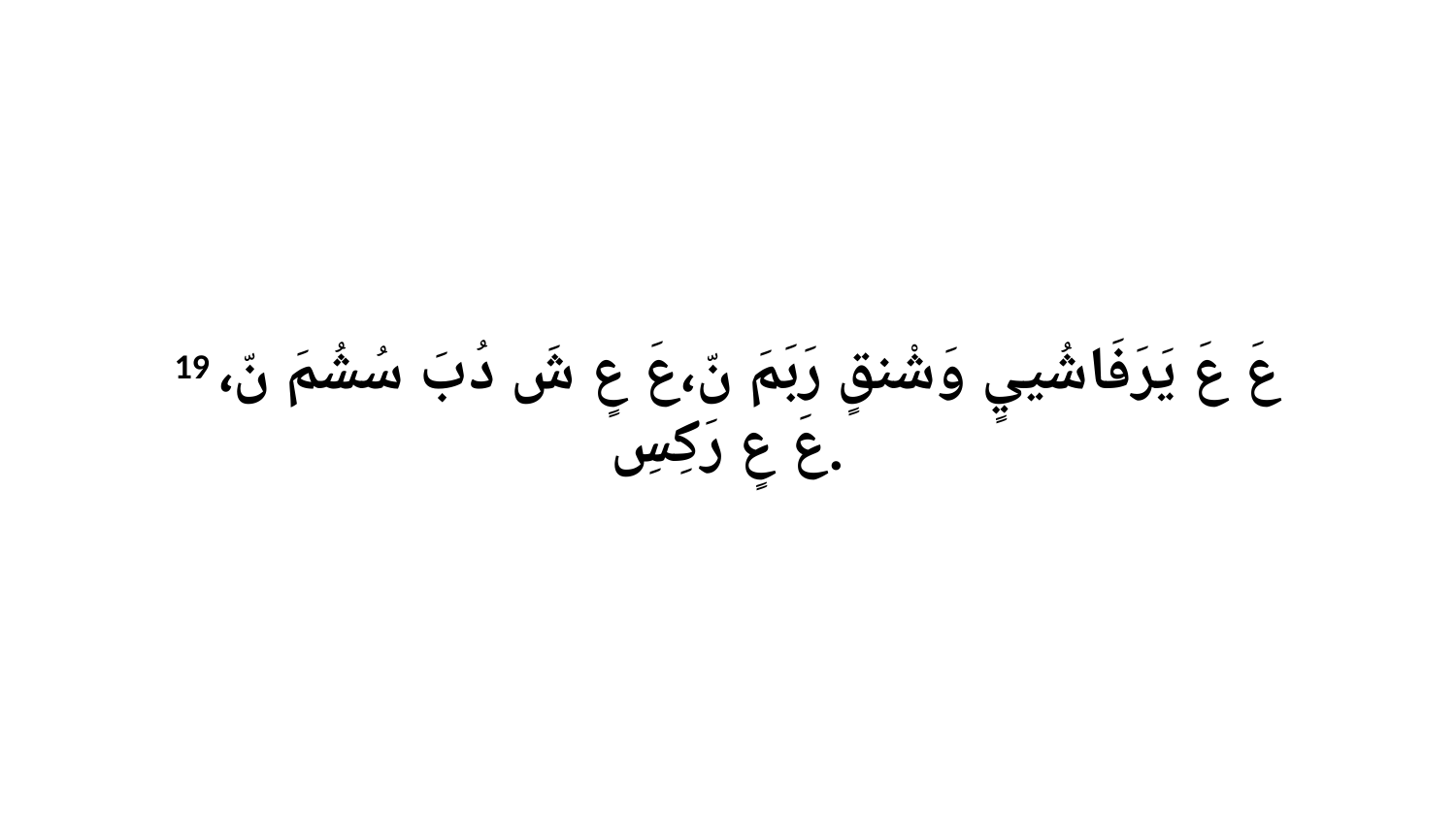

19 عَ عَ يَرَفَاشُييٍ وَشْنقٍ رَبَمَ نّ،عَ عٍ شَ دُبَ سُشُمَ نّ، عَ عٍ رَكِسِ.